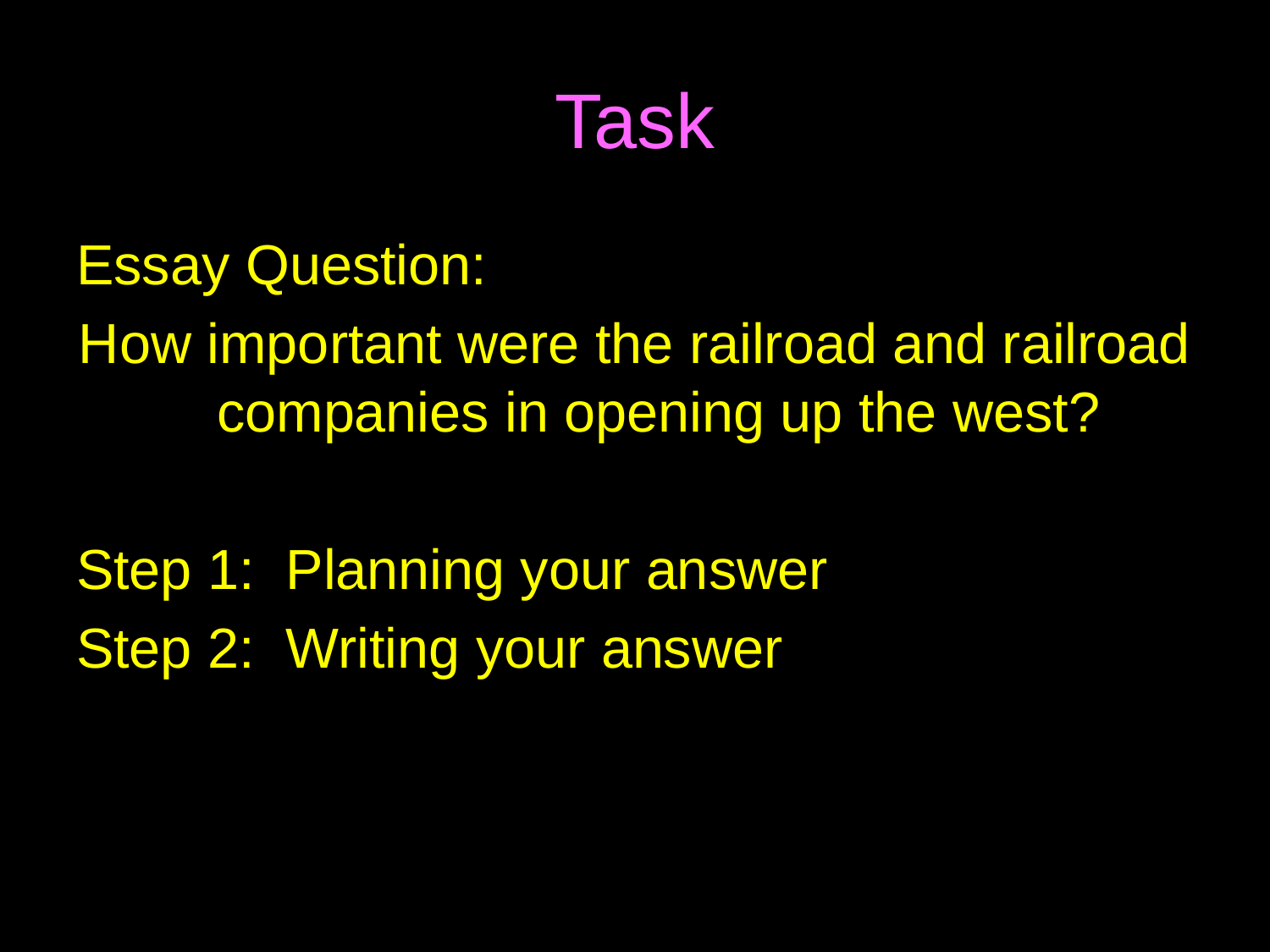

# Task
Essay Question:
How important were the railroad and railroad companies in opening up the west?

Step 1:  Planning your answer
Step 2:  Writing your answer